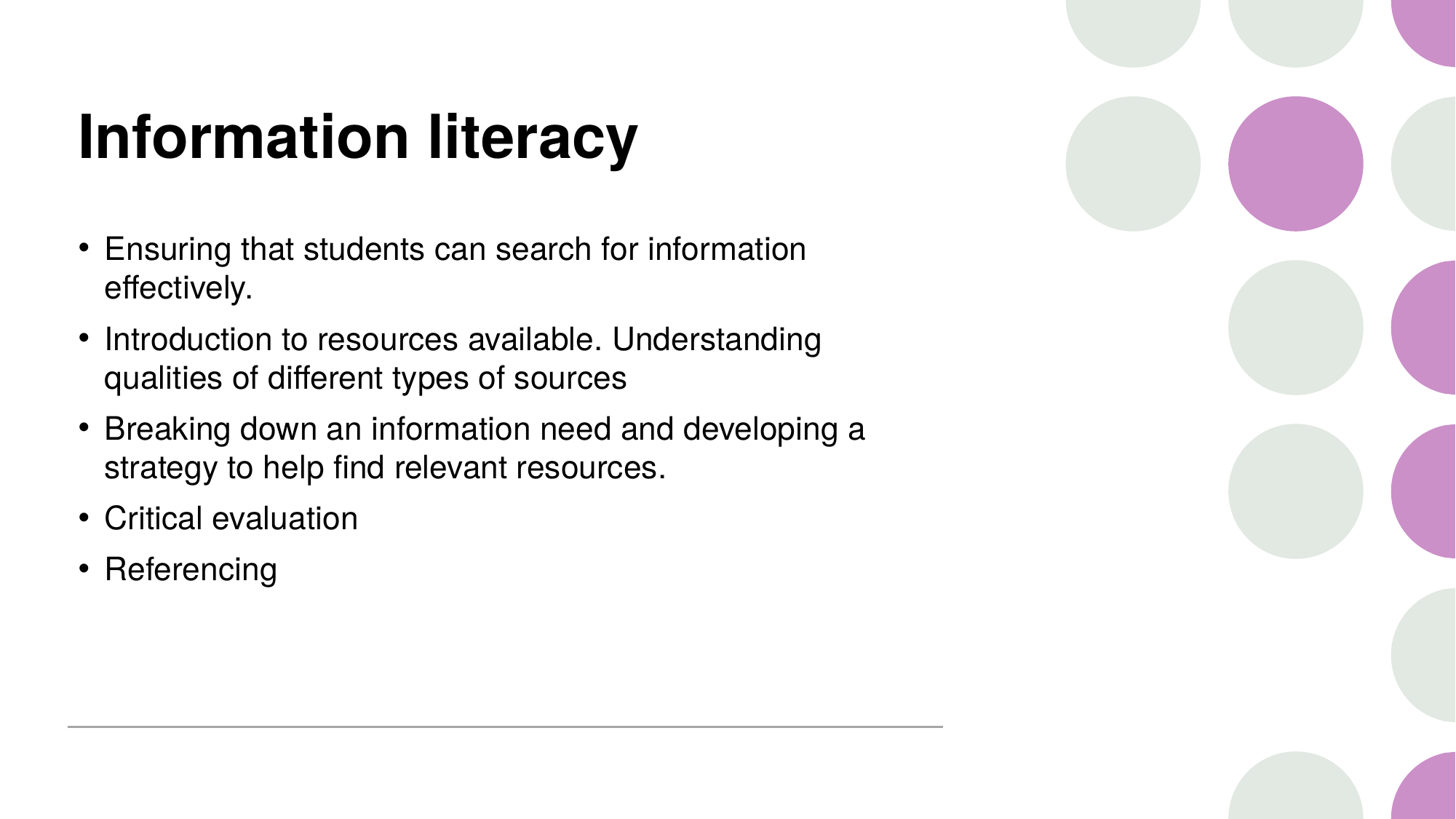

# Information literacy
Ensuring that students can search for information effectively.
Introduction to resources available. Understanding qualities of different types of sources
Breaking down an information need and developing a strategy to help find relevant resources.
Critical evaluation
Referencing